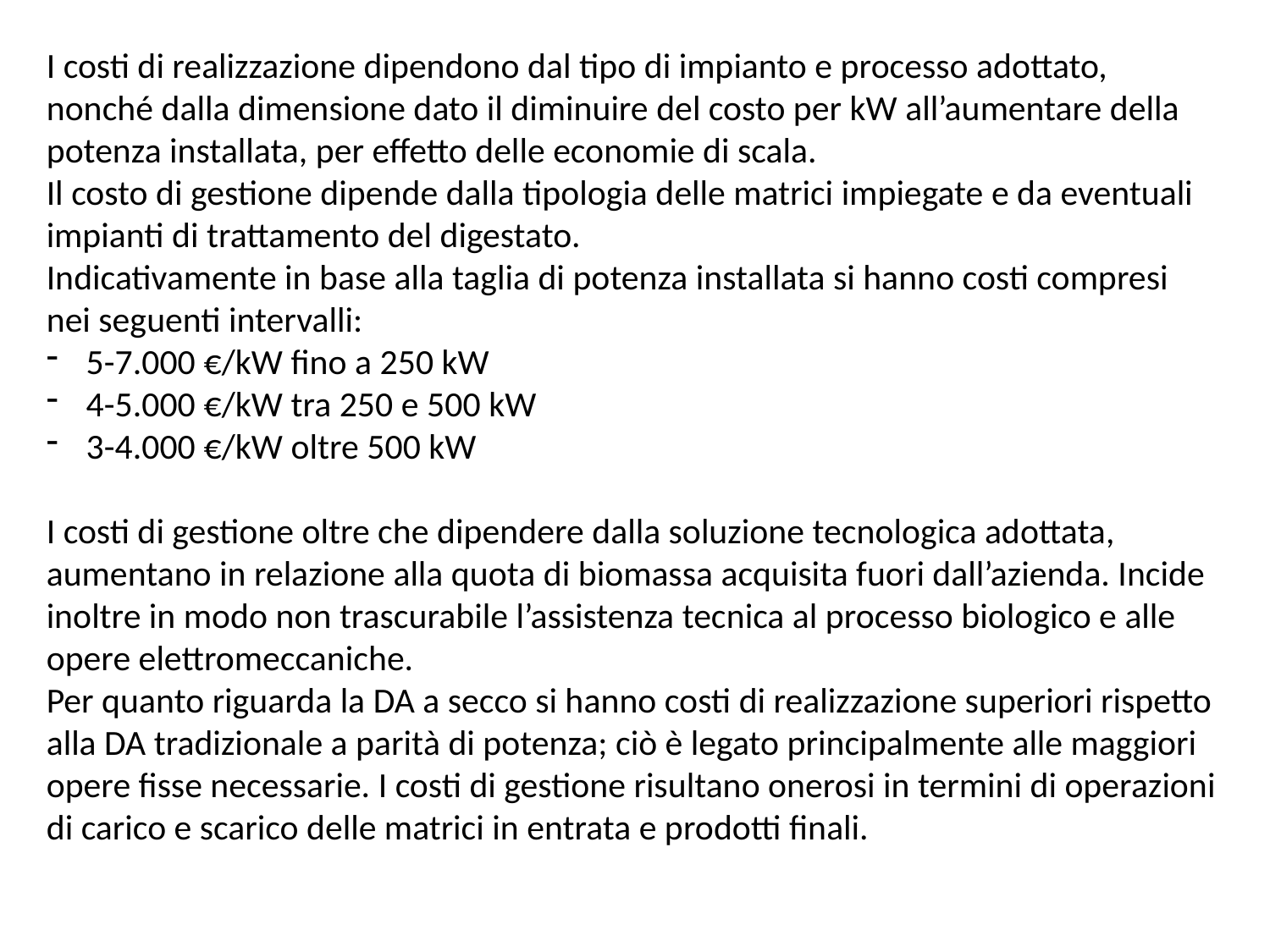

I costi di realizzazione dipendono dal tipo di impianto e processo adottato, nonché dalla dimensione dato il diminuire del costo per kW all’aumentare della potenza installata, per effetto delle economie di scala.
Il costo di gestione dipende dalla tipologia delle matrici impiegate e da eventuali impianti di trattamento del digestato.
Indicativamente in base alla taglia di potenza installata si hanno costi compresi nei seguenti intervalli:
5-7.000 €/kW fino a 250 kW
4-5.000 €/kW tra 250 e 500 kW
3-4.000 €/kW oltre 500 kW

I costi di gestione oltre che dipendere dalla soluzione tecnologica adottata, aumentano in relazione alla quota di biomassa acquisita fuori dall’azienda. Incide inoltre in modo non trascurabile l’assistenza tecnica al processo biologico e alle opere elettromeccaniche.
Per quanto riguarda la DA a secco si hanno costi di realizzazione superiori rispetto alla DA tradizionale a parità di potenza; ciò è legato principalmente alle maggiori opere fisse necessarie. I costi di gestione risultano onerosi in termini di operazioni di carico e scarico delle matrici in entrata e prodotti finali.